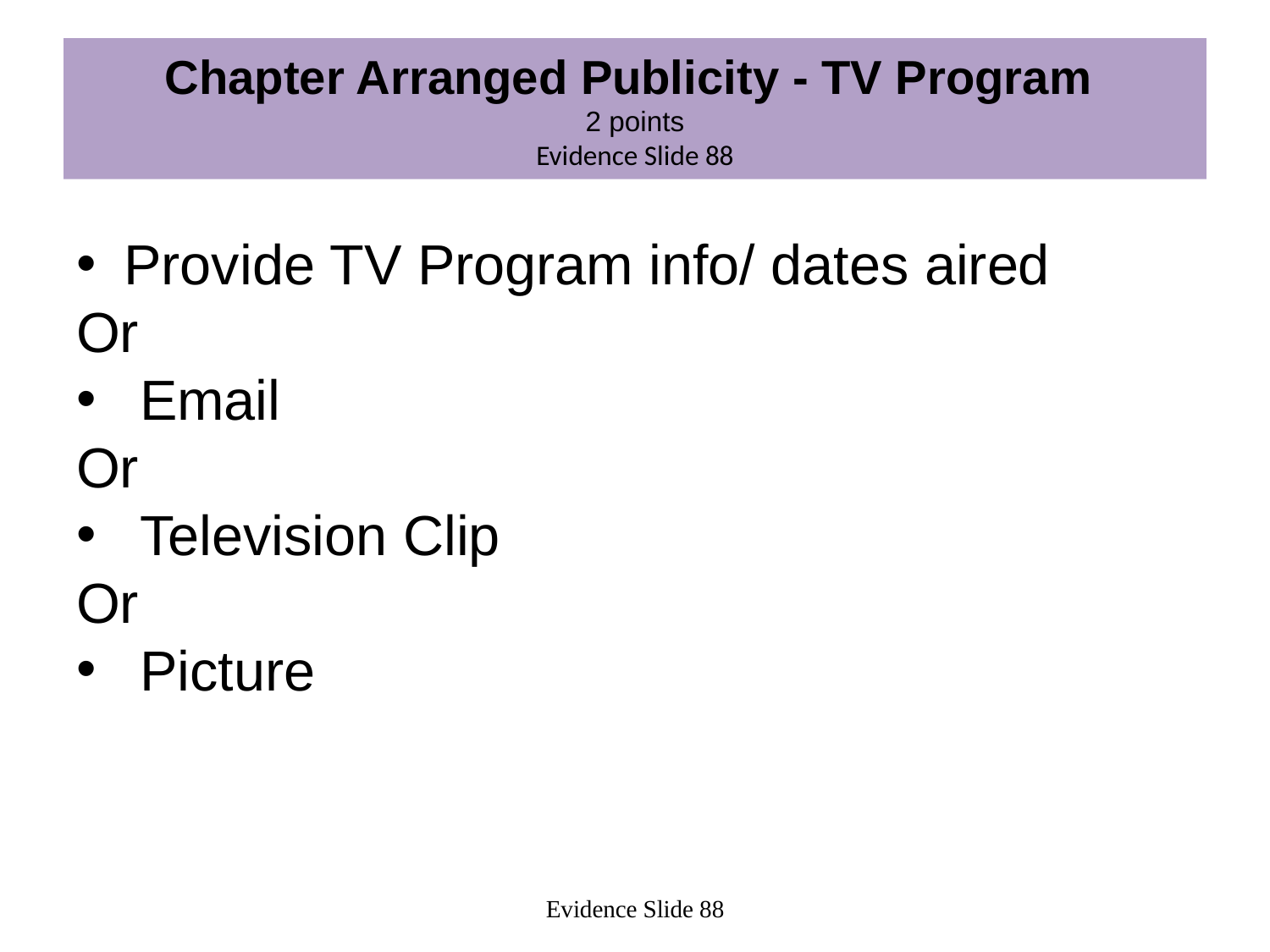

# Chapter Arranged Publicity - TV Program 2 points Evidence Slide 88
Provide TV Program info/ dates aired
Or
Email
Or
Television Clip
Or
Picture
Evidence Slide 88